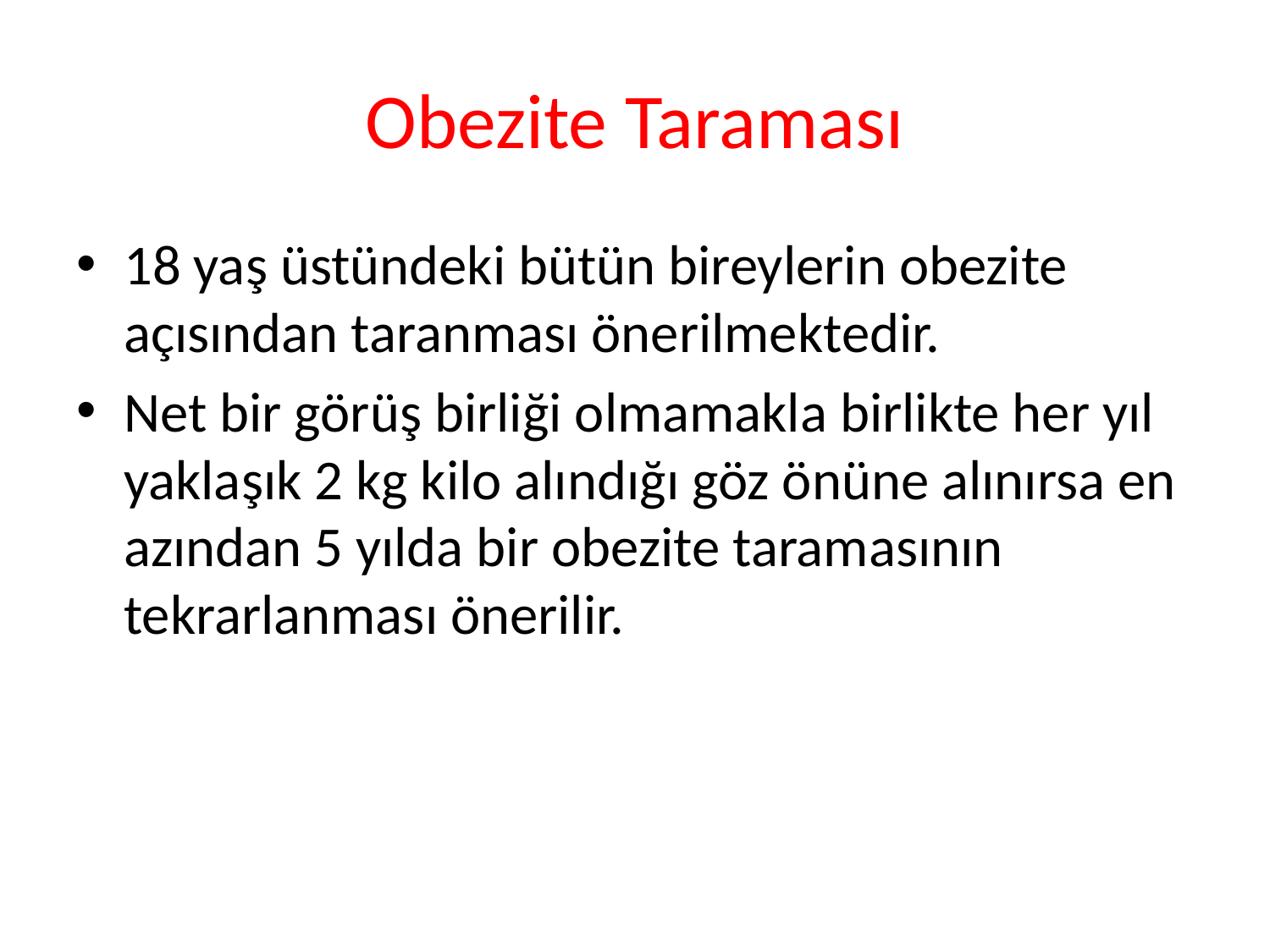

# Obezite Taraması
18 yaş üstündeki bütün bireylerin obezite açısından taranması önerilmektedir.
Net bir görüş birliği olmamakla birlikte her yıl yaklaşık 2 kg kilo alındığı göz önüne alınırsa en azından 5 yılda bir obezite taramasının tekrarlanması önerilir.